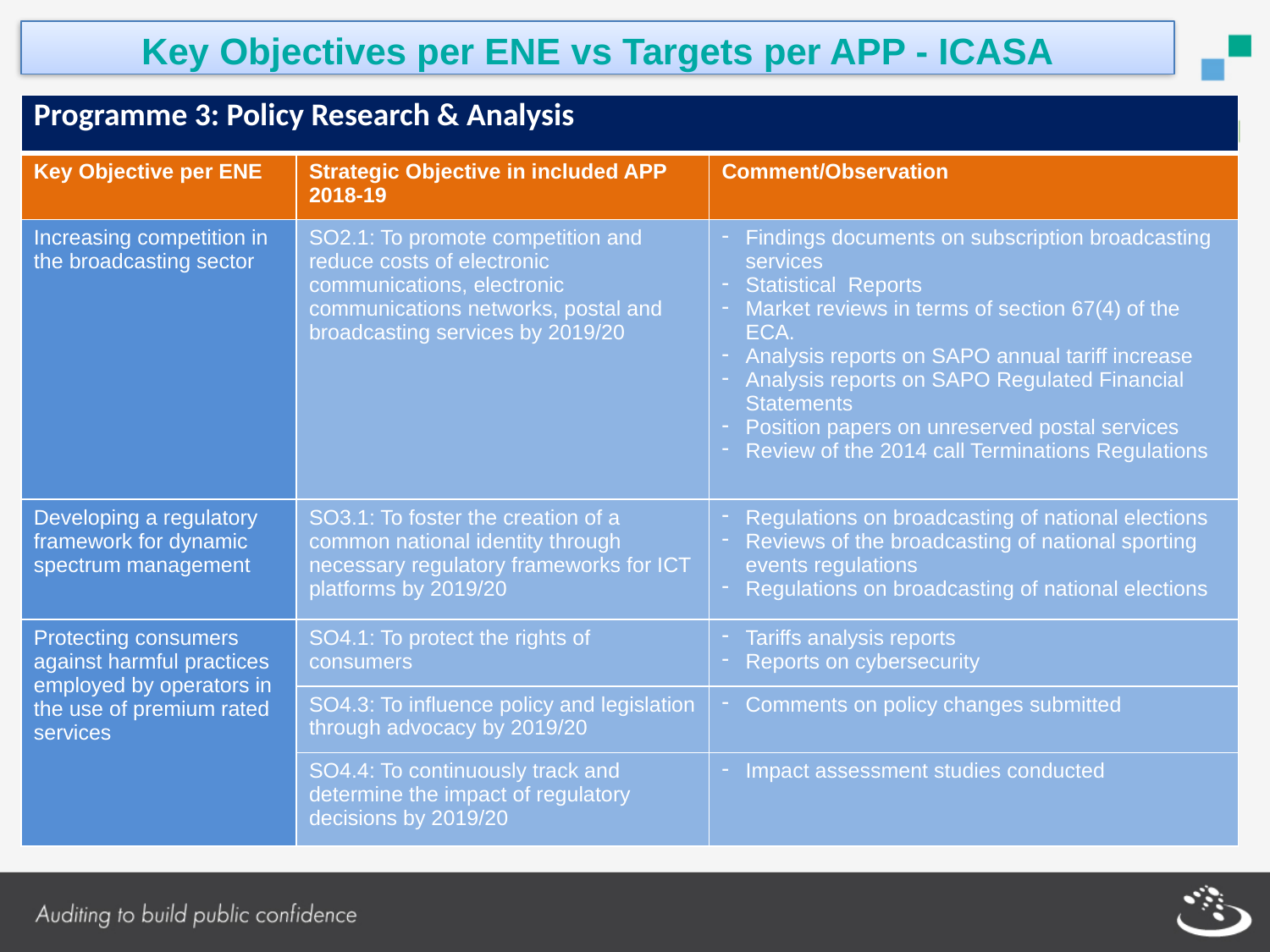

Key Objectives per ENE vs Targets per APP - ICASA
| Programme 3: Policy Research & Analysis |  |  |
| --- | --- | --- |
| Key Objective per ENE | Strategic Objective in included APP 2018-19 | Comment/Observation |
| Increasing competition in the broadcasting sector | SO2.1: To promote competition and reduce costs of electronic communications, electronic communications networks, postal and broadcasting services by 2019/20 | Findings documents on subscription broadcasting services Statistical Reports Market reviews in terms of section 67(4) of the ECA. Analysis reports on SAPO annual tariff increase Analysis reports on SAPO Regulated Financial Statements Position papers on unreserved postal services Review of the 2014 call Terminations Regulations |
| Developing a regulatory framework for dynamic spectrum management | SO3.1: To foster the creation of a common national identity through necessary regulatory frameworks for ICT platforms by 2019/20 | Regulations on broadcasting of national elections Reviews of the broadcasting of national sporting events regulations Regulations on broadcasting of national elections |
| Protecting consumers against harmful practices employed by operators in the use of premium rated services | SO4.1: To protect the rights of consumers | Tariffs analysis reports Reports on cybersecurity |
|  | SO4.3: To influence policy and legislation through advocacy by 2019/20 | Comments on policy changes submitted |
|  | SO4.4: To continuously track and determine the impact of regulatory decisions by 2019/20 | Impact assessment studies conducted |